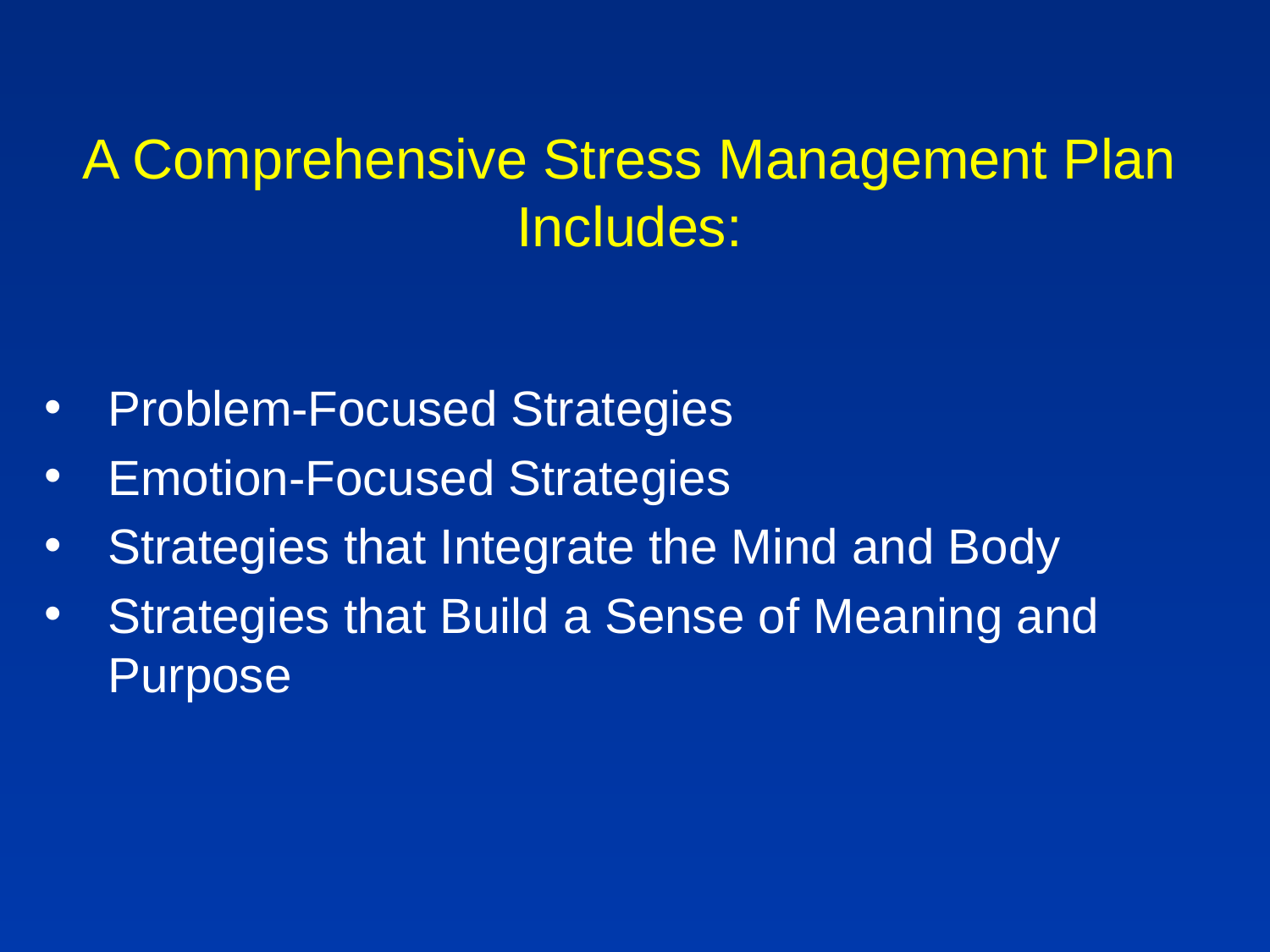

# A Comprehensive Stress Management Plan Includes:
Problem-Focused Strategies
Emotion-Focused Strategies
Strategies that Integrate the Mind and Body
Strategies that Build a Sense of Meaning and Purpose